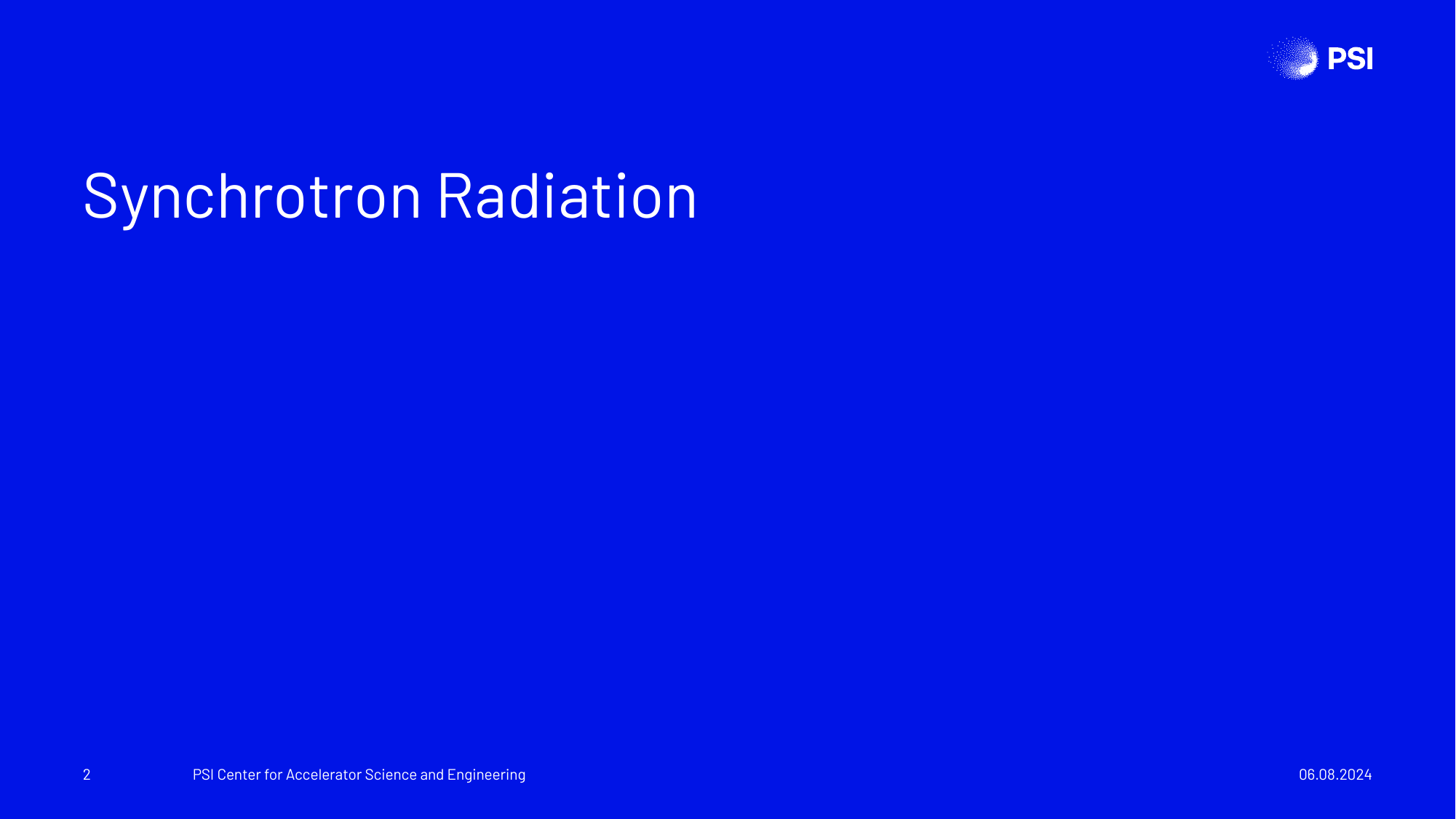

Synchrotron Radiation
2
PSI Center for Accelerator Science and Engineering
06.08.2024